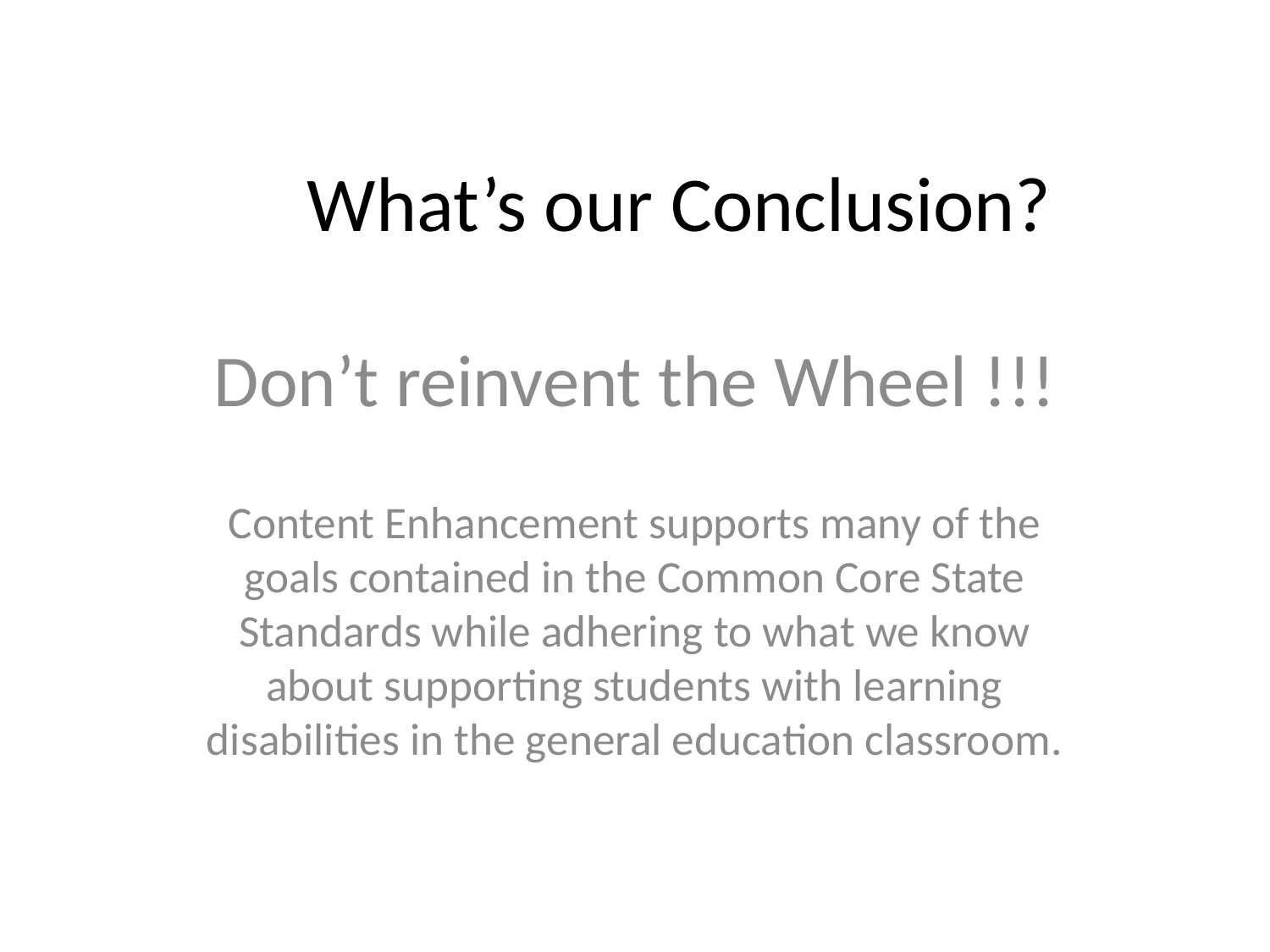

# What’s our Conclusion?
Don’t reinvent the Wheel !!!

Content Enhancement supports many of the goals contained in the Common Core State Standards while adhering to what we know about supporting students with learning disabilities in the general education classroom.